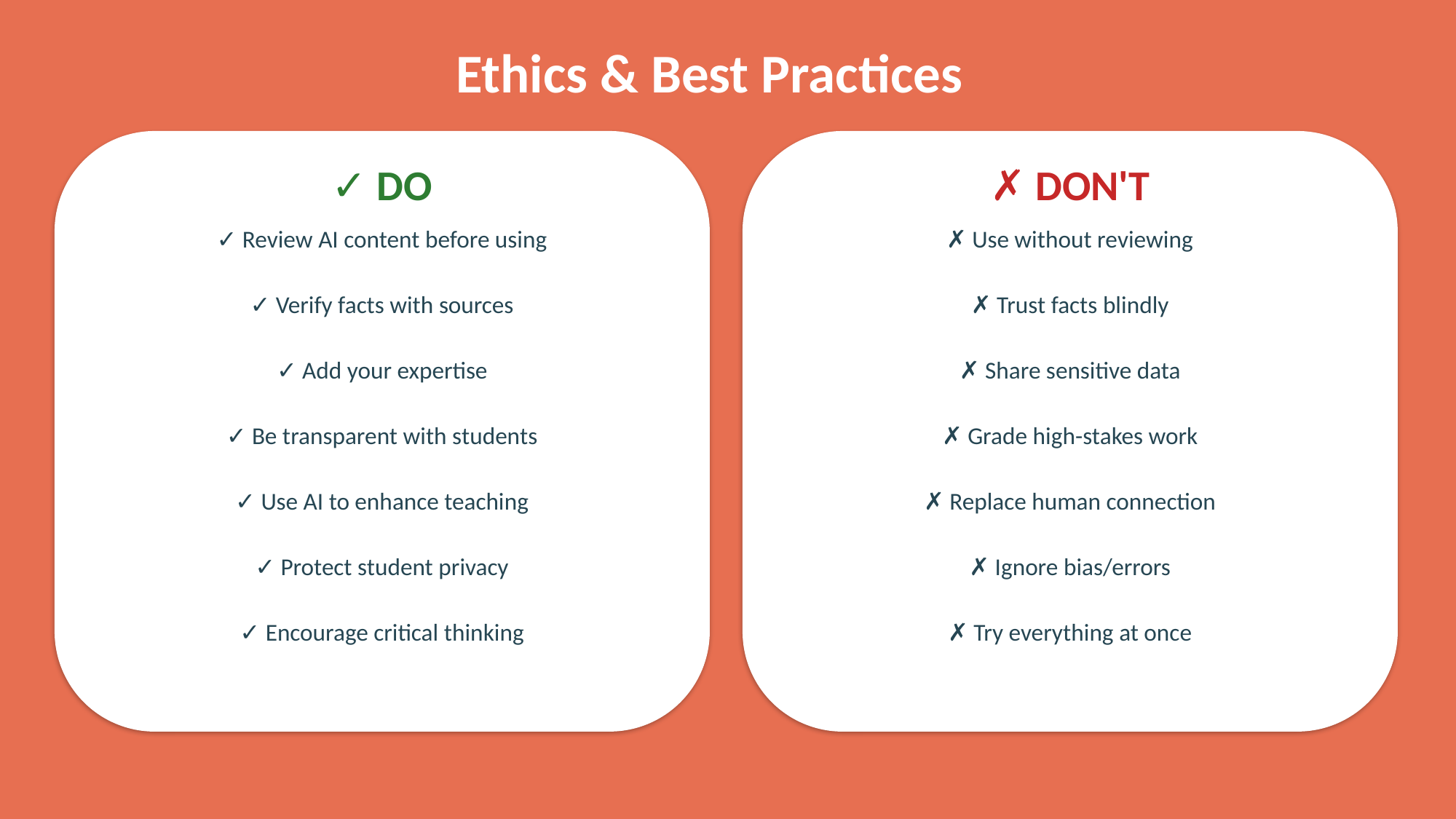

Ethics & Best Practices

✓ DO
✗ DON'T
✓ Review AI content before using
✗ Use without reviewing
✓ Verify facts with sources
✗ Trust facts blindly
✓ Add your expertise
✗ Share sensitive data
✓ Be transparent with students
✗ Grade high-stakes work
✓ Use AI to enhance teaching
✗ Replace human connection
✓ Protect student privacy
✗ Ignore bias/errors
✓ Encourage critical thinking
✗ Try everything at once